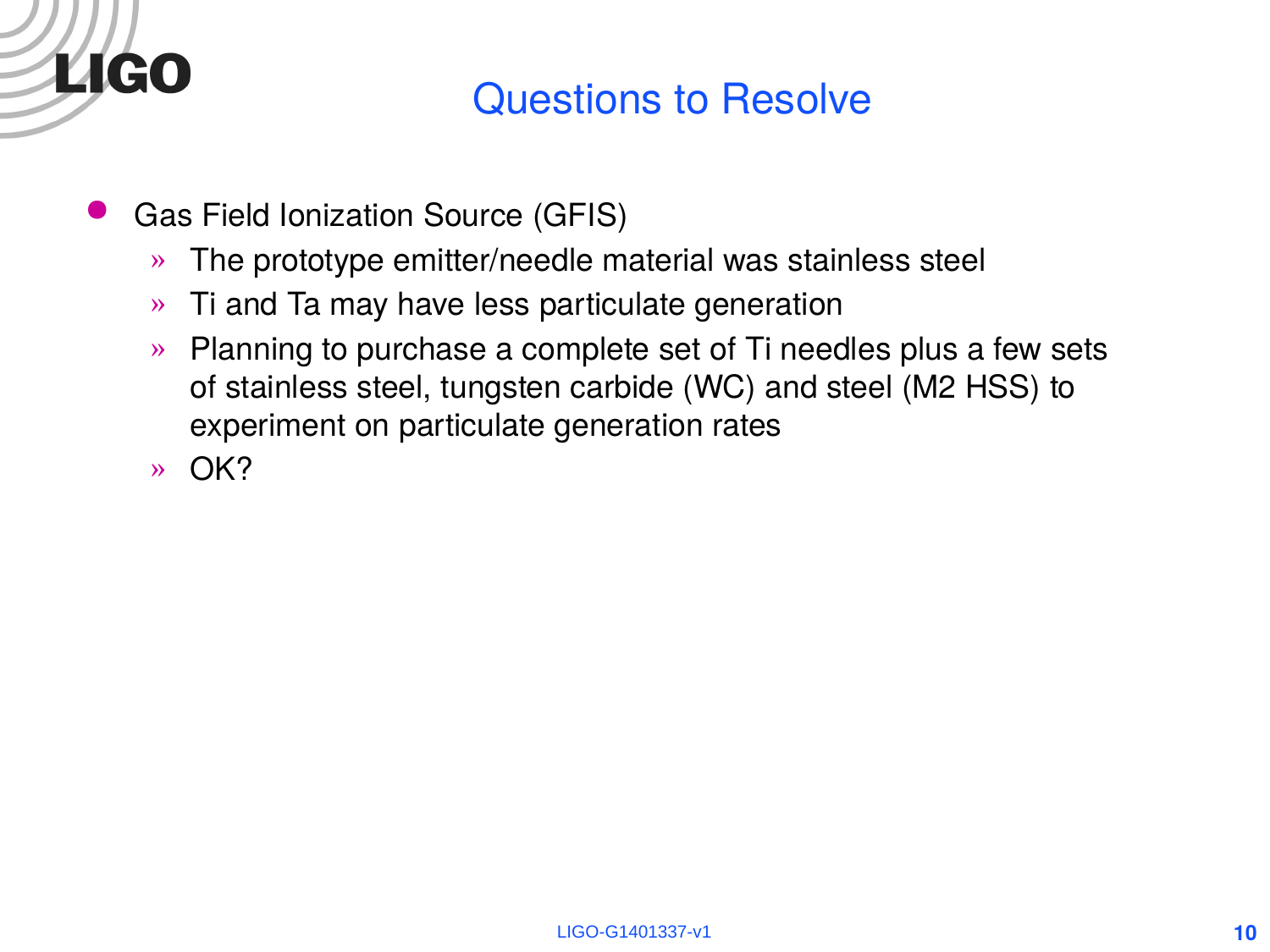

# Questions to Resolve
Gas Field Ionization Source (GFIS)
The prototype emitter/needle material was stainless steel
Ti and Ta may have less particulate generation
Planning to purchase a complete set of Ti needles plus a few sets of stainless steel, tungsten carbide (WC) and steel (M2 HSS) to experiment on particulate generation rates
OK?

LIGO-G1401337-v1
10